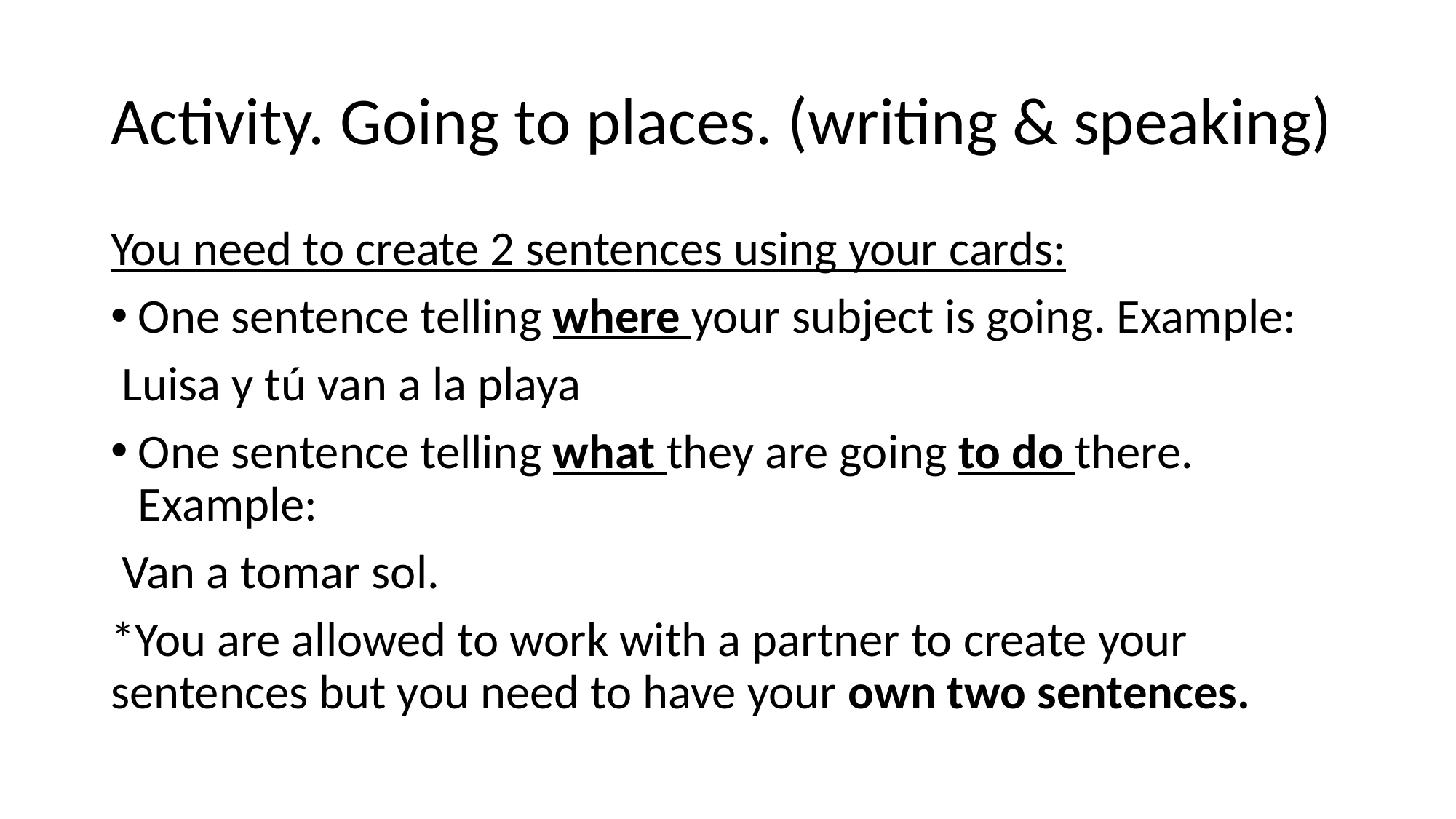

# Activity. Going to places. (writing & speaking)
You need to create 2 sentences using your cards:
One sentence telling where your subject is going. Example:
 Luisa y tú van a la playa
One sentence telling what they are going to do there. Example:
 Van a tomar sol.
*You are allowed to work with a partner to create your sentences but you need to have your own two sentences.